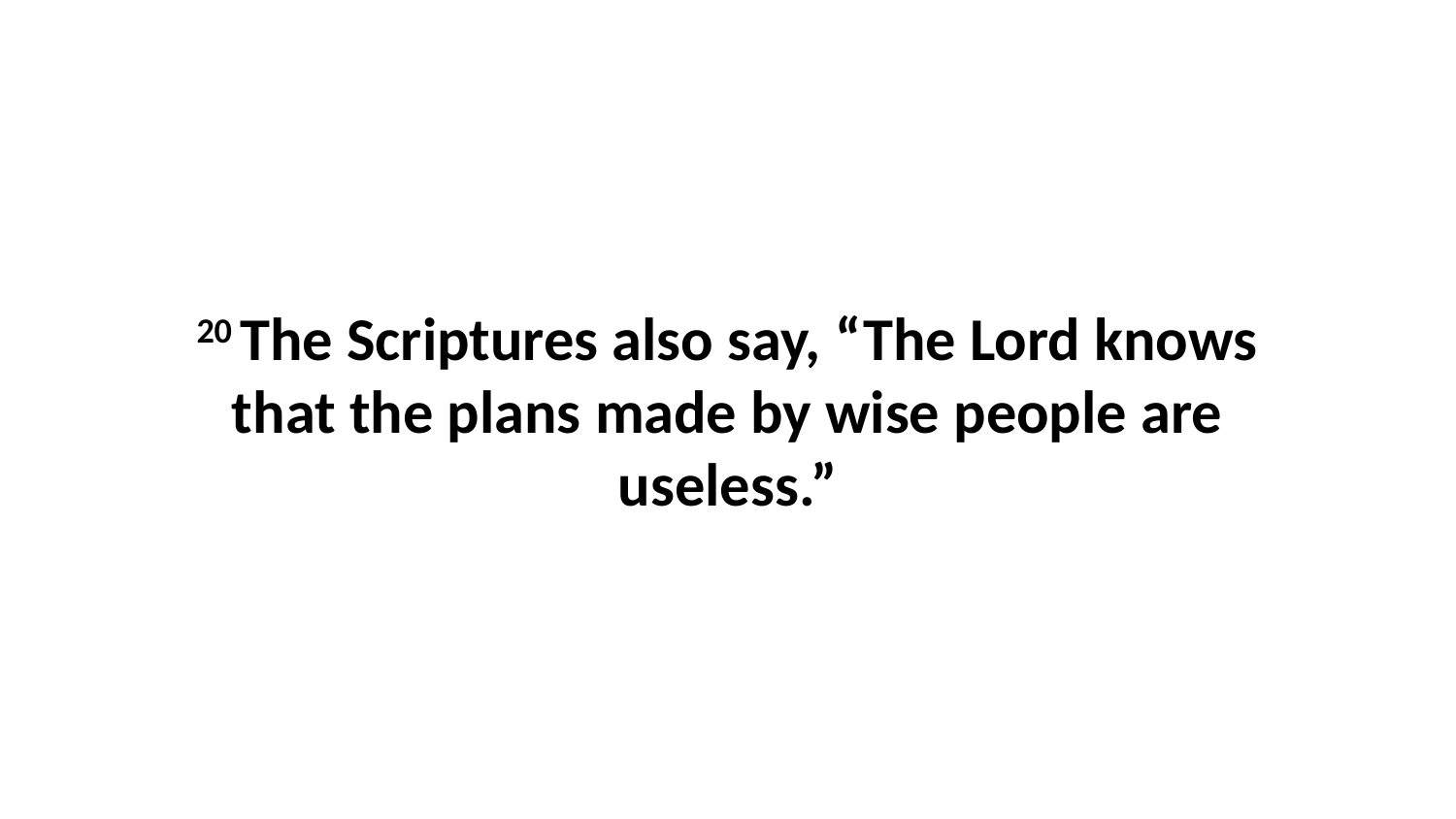

20 The Scriptures also say, “The Lord knows that the plans made by wise people are useless.”